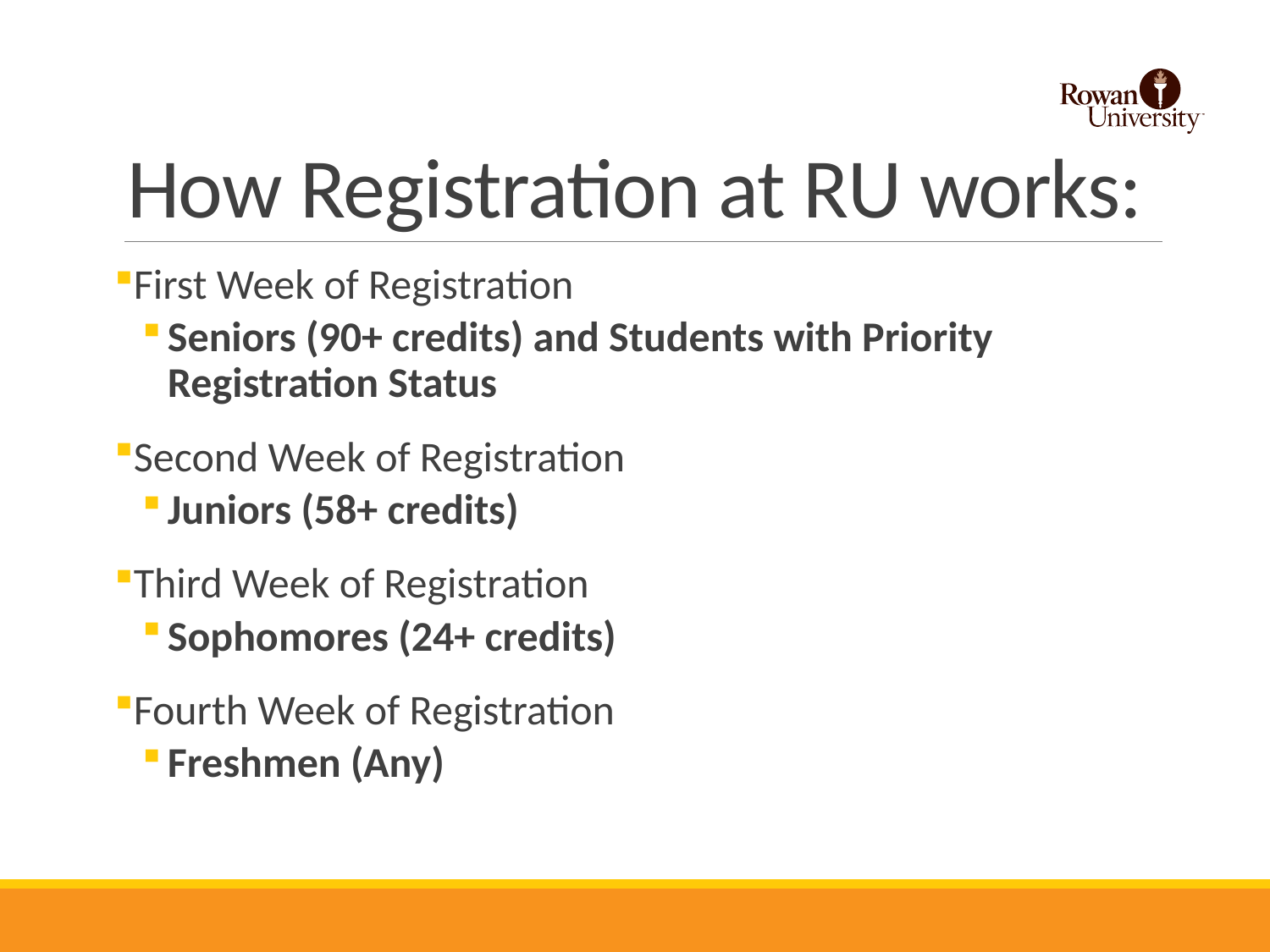

# How Registration at RU works:
First Week of Registration
Seniors (90+ credits) and Students with Priority Registration Status
Second Week of Registration
Juniors (58+ credits)
Third Week of Registration
Sophomores (24+ credits)
Fourth Week of Registration
Freshmen (Any)